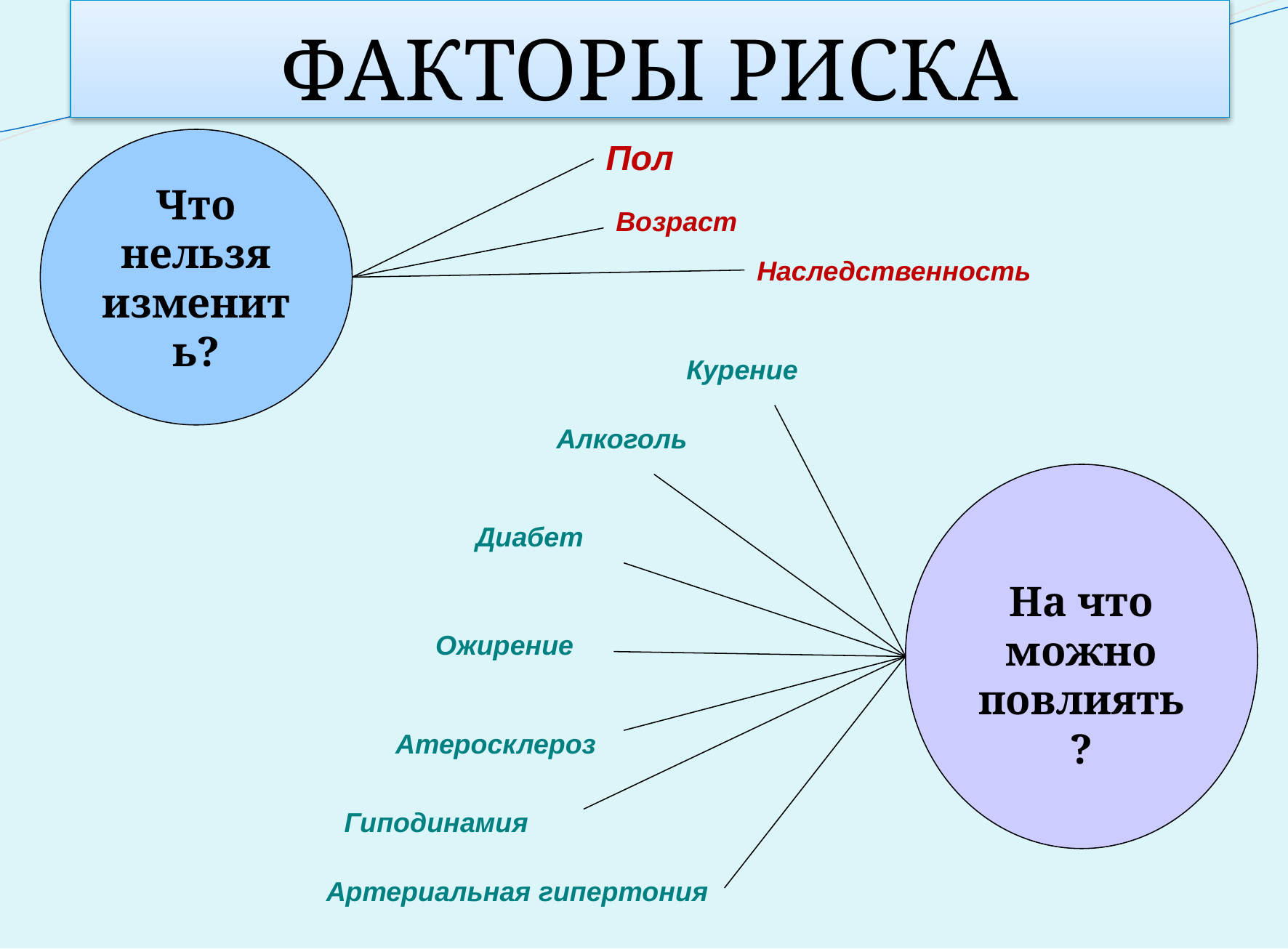

ФАКТОРЫ РИСКА
Что нельзя изменить?
Пол
Возраст
Наследственность
Курение
Алкоголь

На что можно повлиять?
Диабет
Ожирение
Атеросклероз
Гиподинамия
Артериальная гипертония